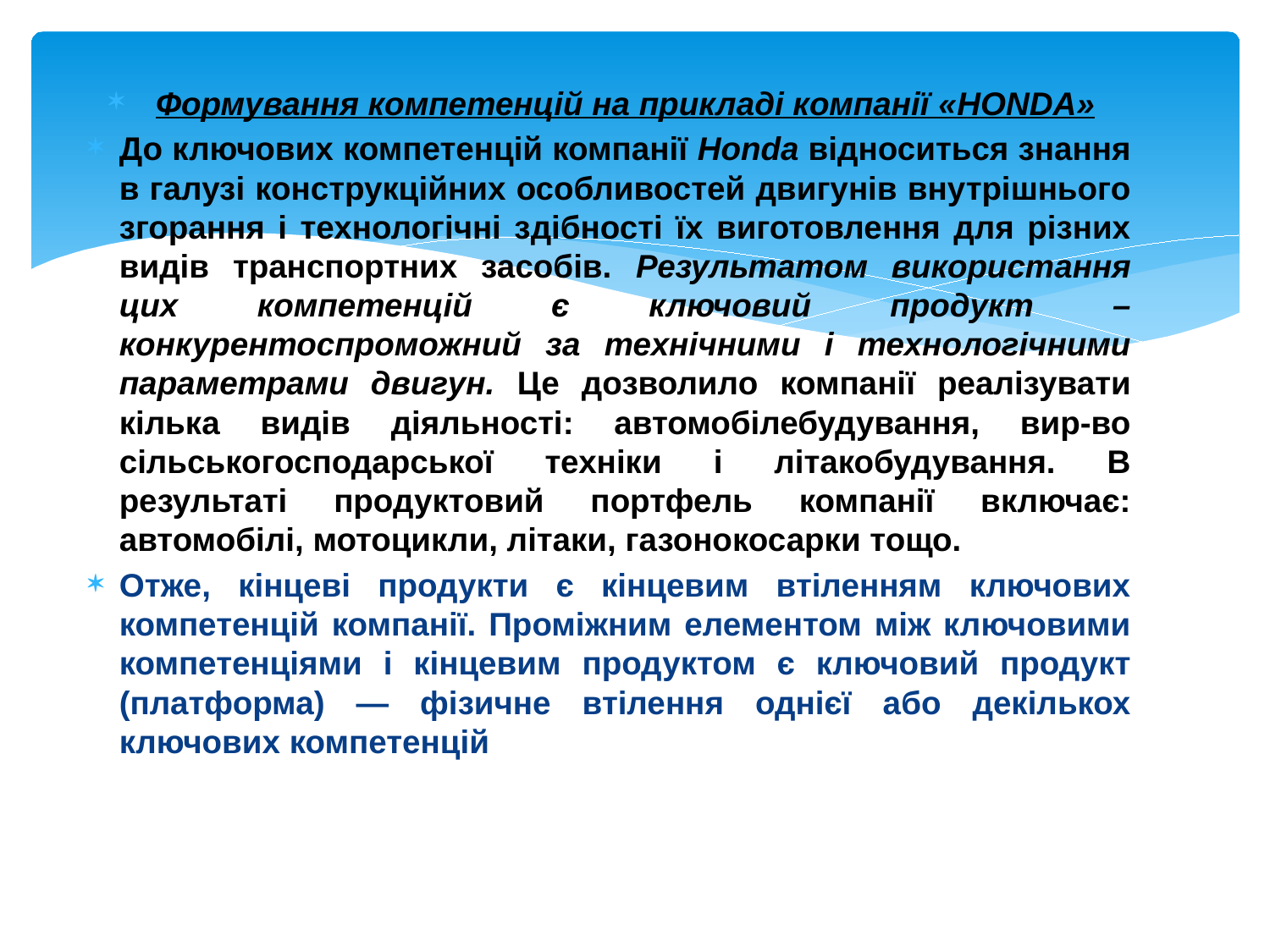

Формування компетенцій на прикладі компанії «HONDA»
До ключових компетенцій компанії Honda відноситься знання в галузі конструкційних особливостей двигунів внутрішнього згорання і технологічні здібності їх виготовлення для різних видів транспортних засобів. Результатом використання цих компетенцій є ключовий продукт – конкурентоспроможний за технічними і технологічними параметрами двигун. Це дозволило компанії реалізувати кілька видів діяльності: автомобілебудування, вир-во сільськогосподарської техніки і літакобудування. В результаті продуктовий портфель компанії включає: автомобілі, мотоцикли, літаки, газонокосарки тощо.
Отже, кінцеві продукти є кінцевим втіленням ключових компетенцій компанії. Проміжним елементом між ключовими компетенціями і кінцевим продуктом є ключовий продукт (платформа) — фізичне втілення однієї або декількох ключових компетенцій